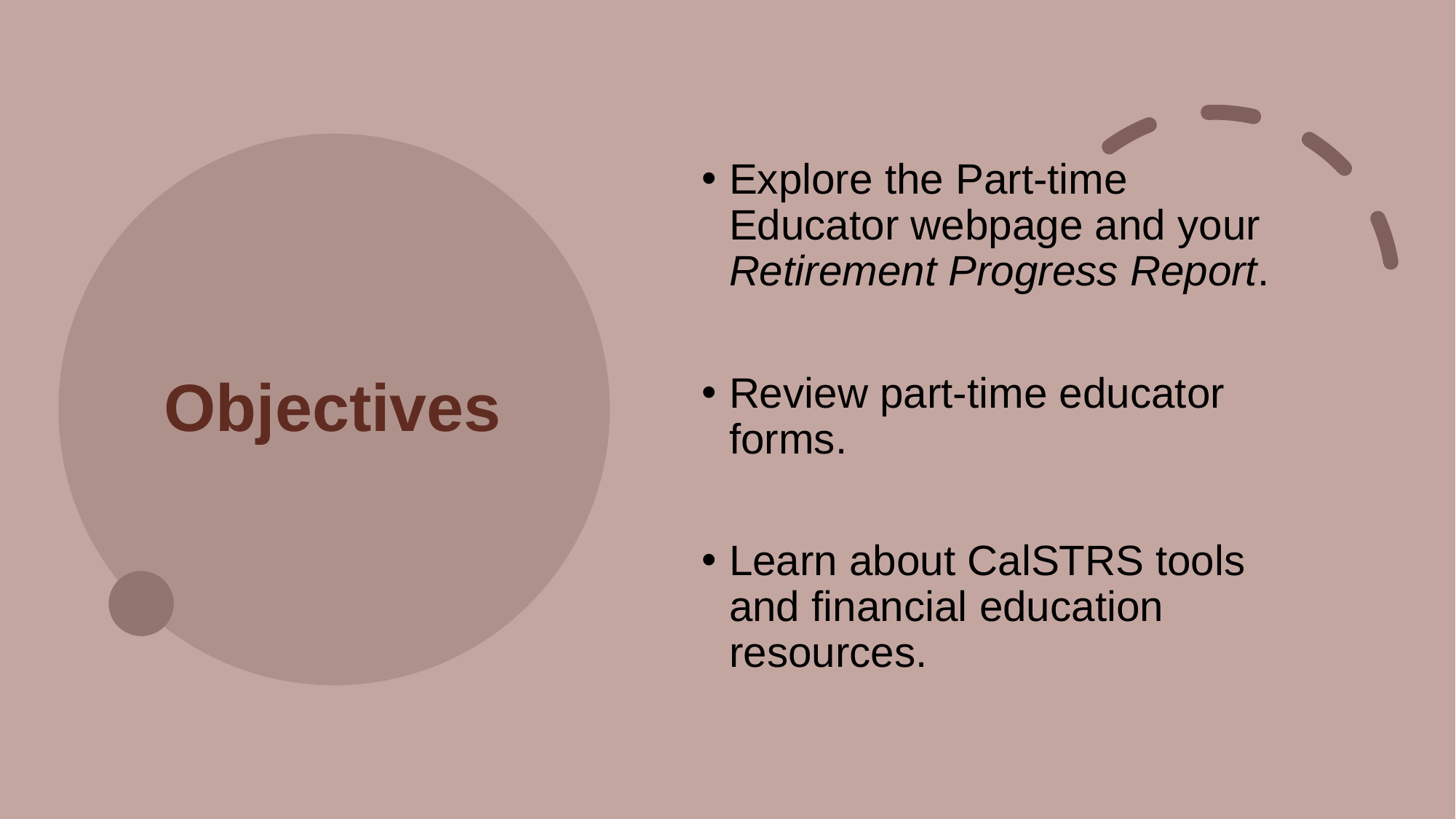

# Objectives
Explore the Part-time Educator webpage and your Retirement Progress Report.

Review part-time educator forms.

Learn about CalSTRS tools and financial education resources.